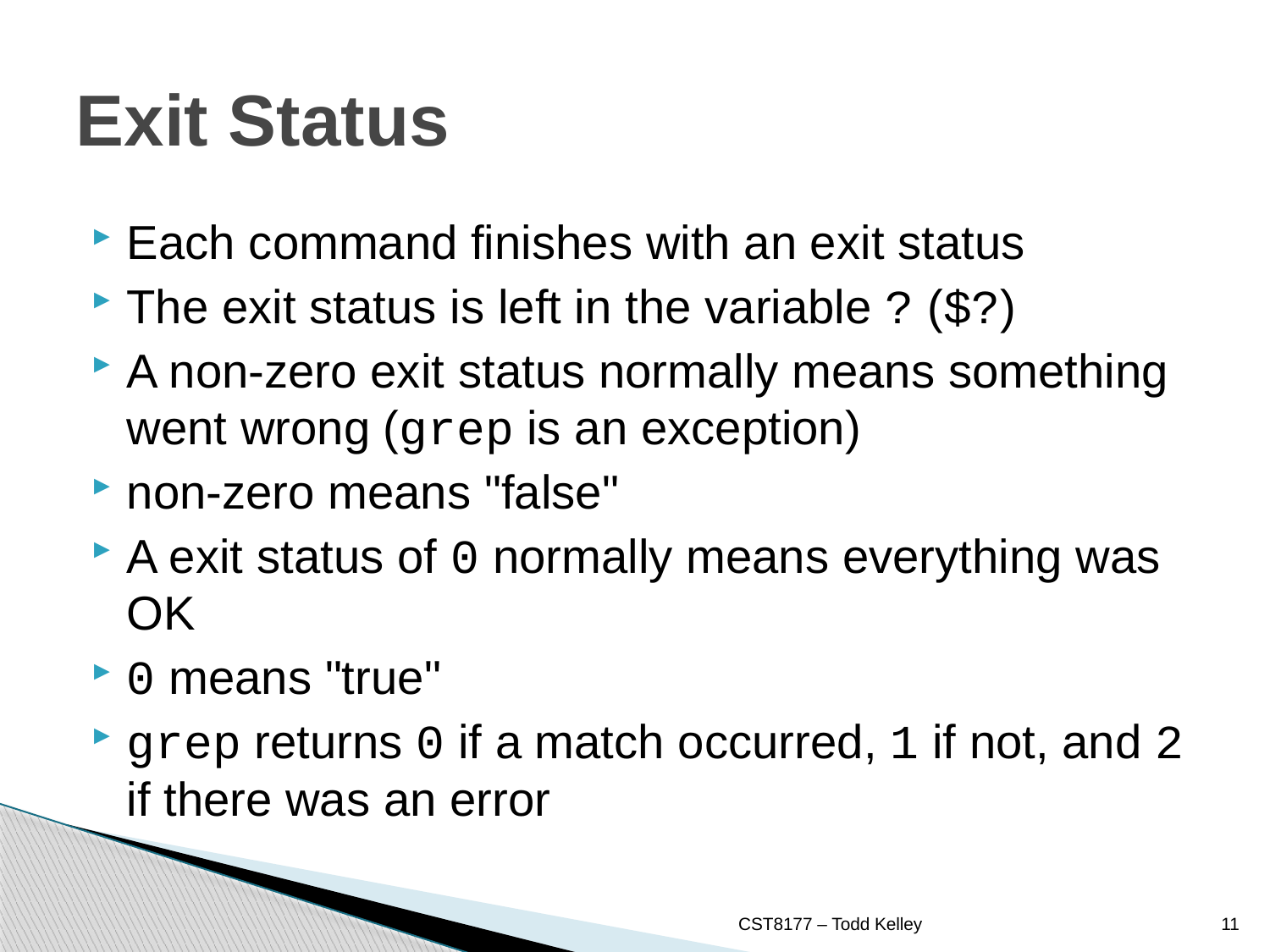

# Exit Status
Each command finishes with an exit status
The exit status is left in the variable ? ($?)
A non-zero exit status normally means something went wrong (grep is an exception)
non-zero means "false"
A exit status of 0 normally means everything was OK
0 means "true"
grep returns 0 if a match occurred, 1 if not, and 2 if there was an error

CST8177 – Todd Kelley
11